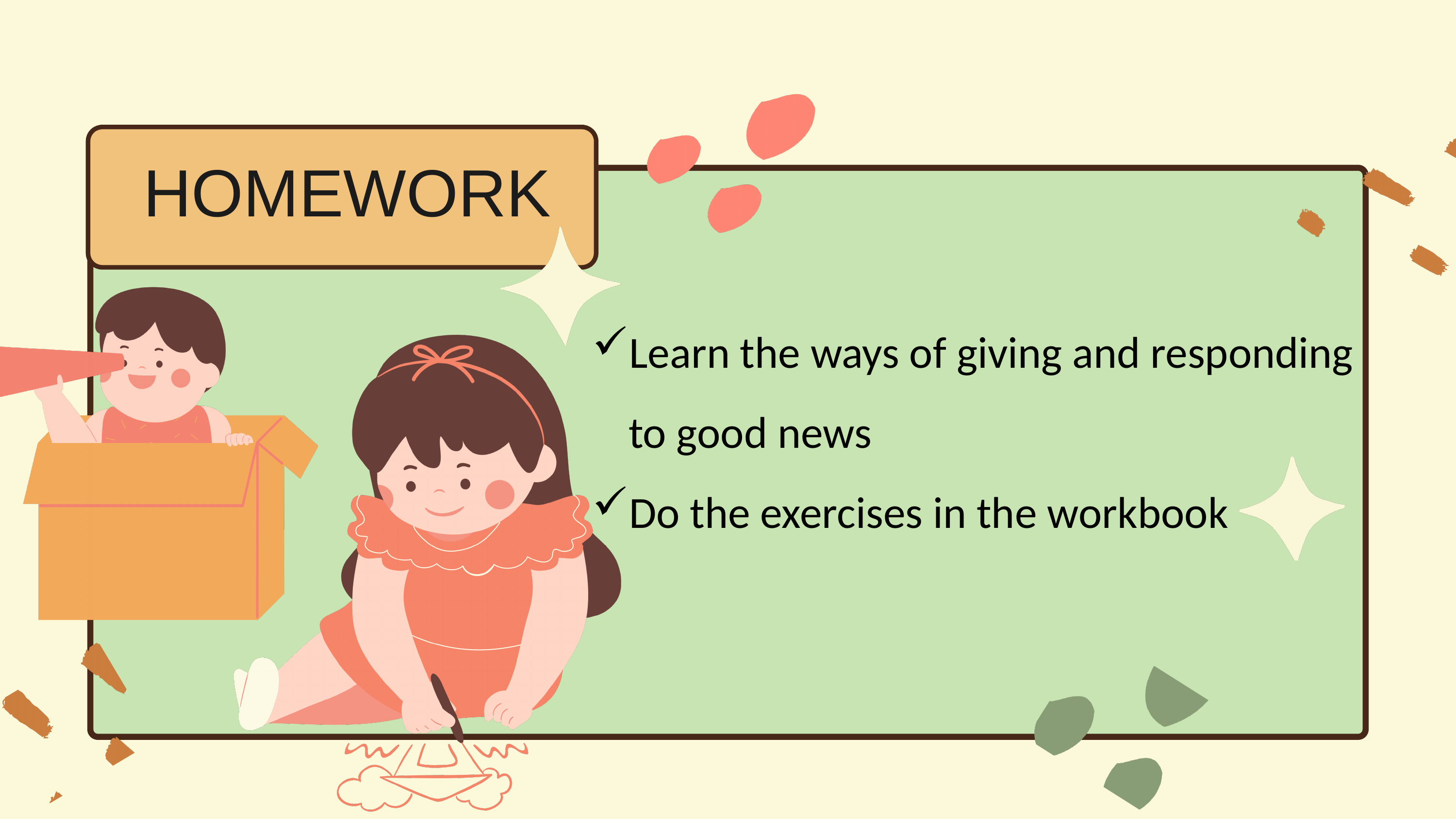

HOMEWORK

Learn the ways of giving and responding to good news
Do the exercises in the workbook